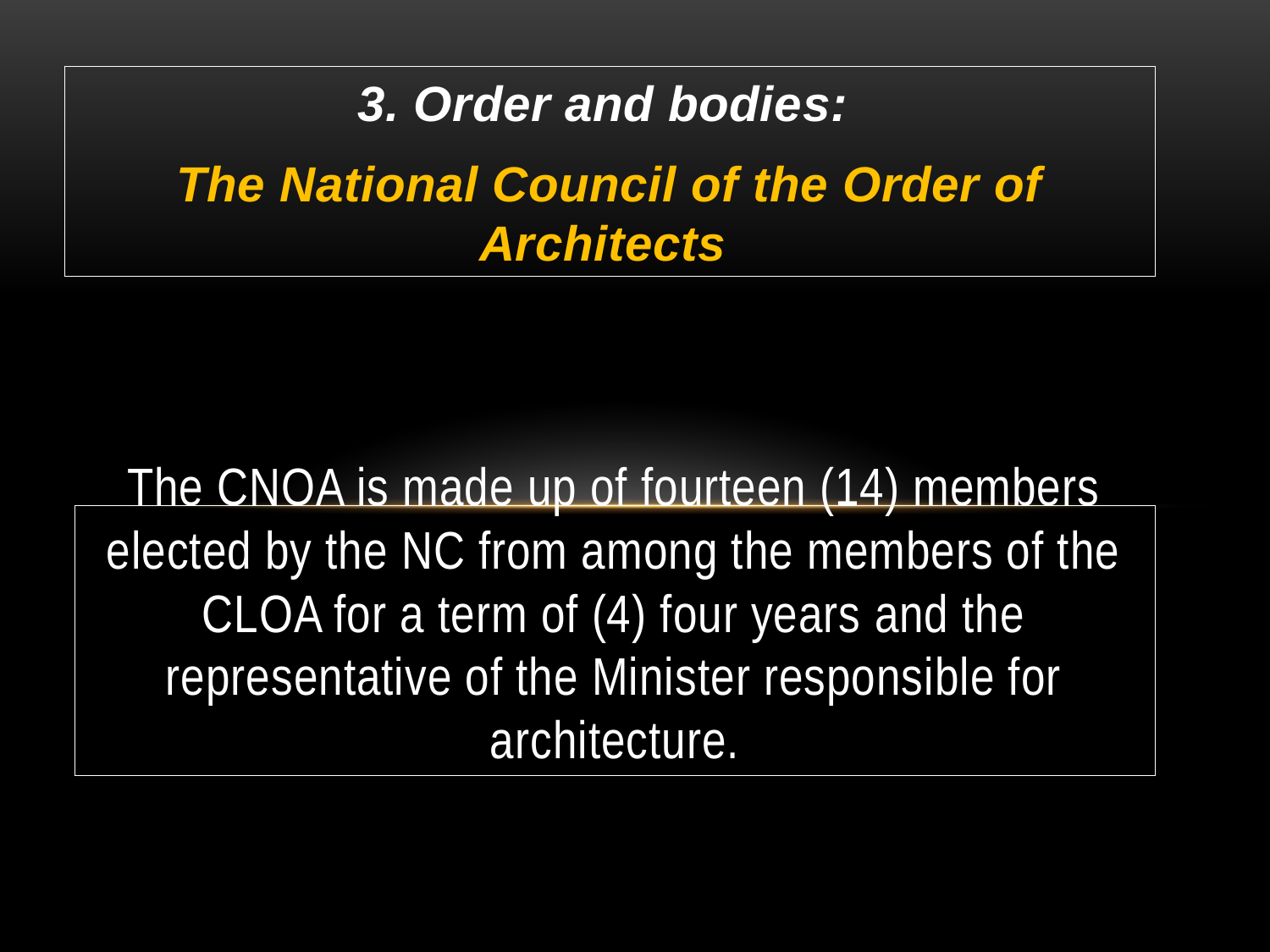

3. Order and bodies:
The National Council of the Order of Architects
# The CNOA is made up of fourteen (14) members elected by the NC from among the members of the CLOA for a term of (4) four years and the representative of the Minister responsible for architecture.